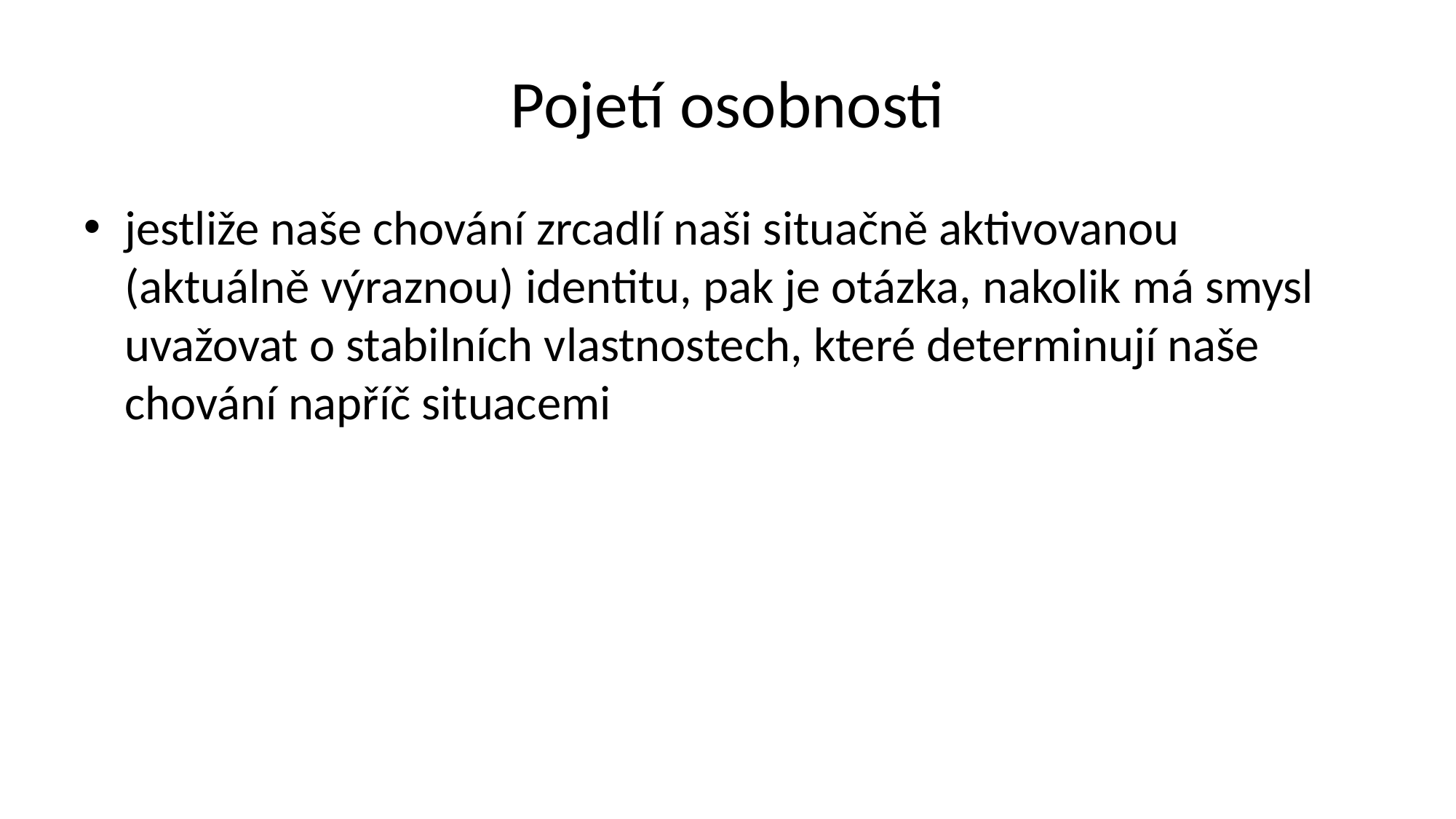

# Pojetí osobnosti
jestliže naše chování zrcadlí naši situačně aktivovanou (aktuálně výraznou) identitu, pak je otázka, nakolik má smysl uvažovat o stabilních vlastnostech, které determinují naše chování napříč situacemi